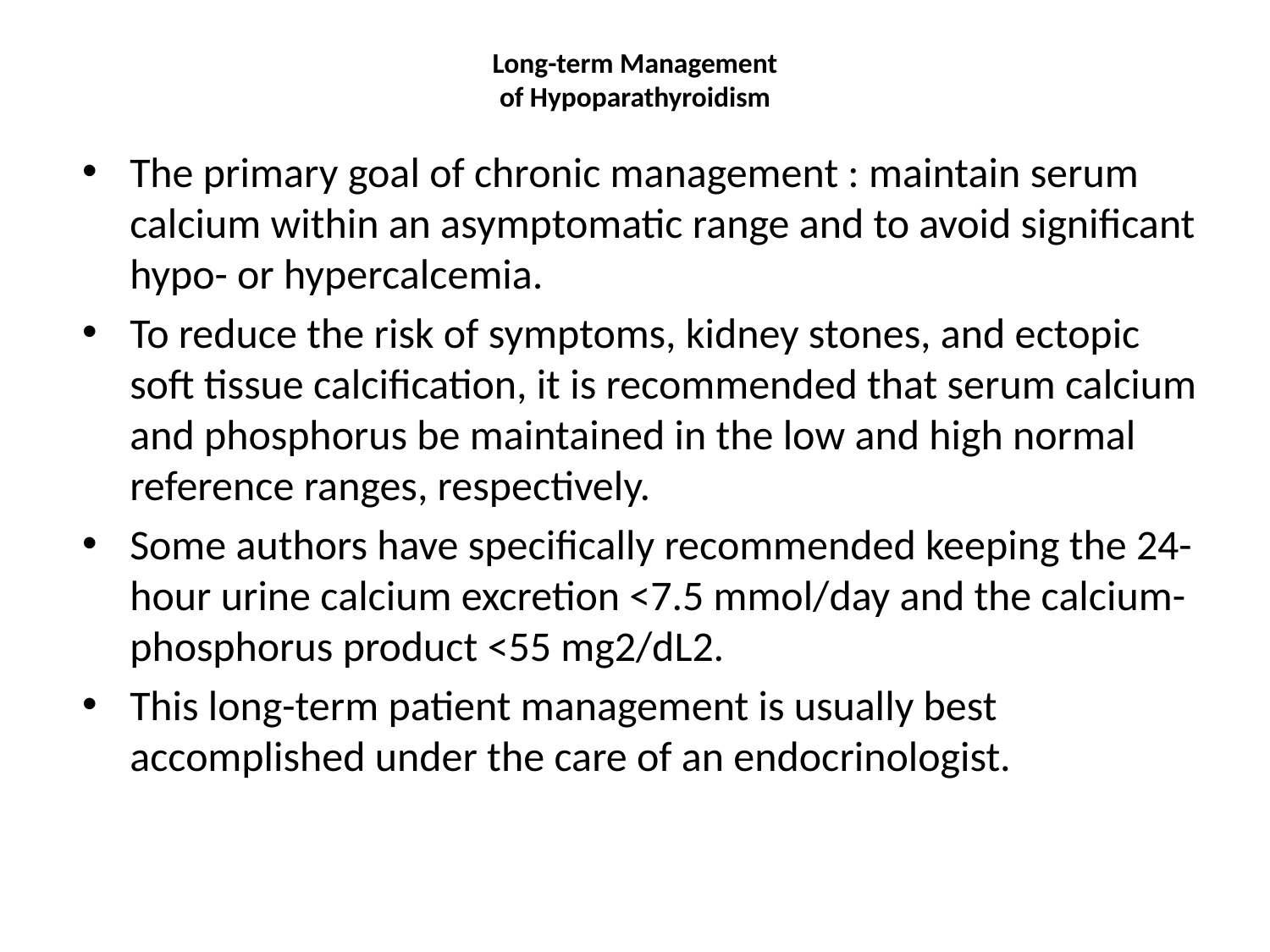

# Long-term Management of Hypoparathyroidism
The primary goal of chronic management : maintain serum calcium within an asymptomatic range and to avoid significant hypo- or hypercalcemia.
To reduce the risk of symptoms, kidney stones, and ectopic soft tissue calcification, it is recommended that serum calcium and phosphorus be maintained in the low and high normal reference ranges, respectively.
Some authors have specifically recommended keeping the 24-hour urine calcium excretion <7.5 mmol/day and the calcium-phosphorus product <55 mg2/dL2.
This long-term patient management is usually best accomplished under the care of an endocrinologist.